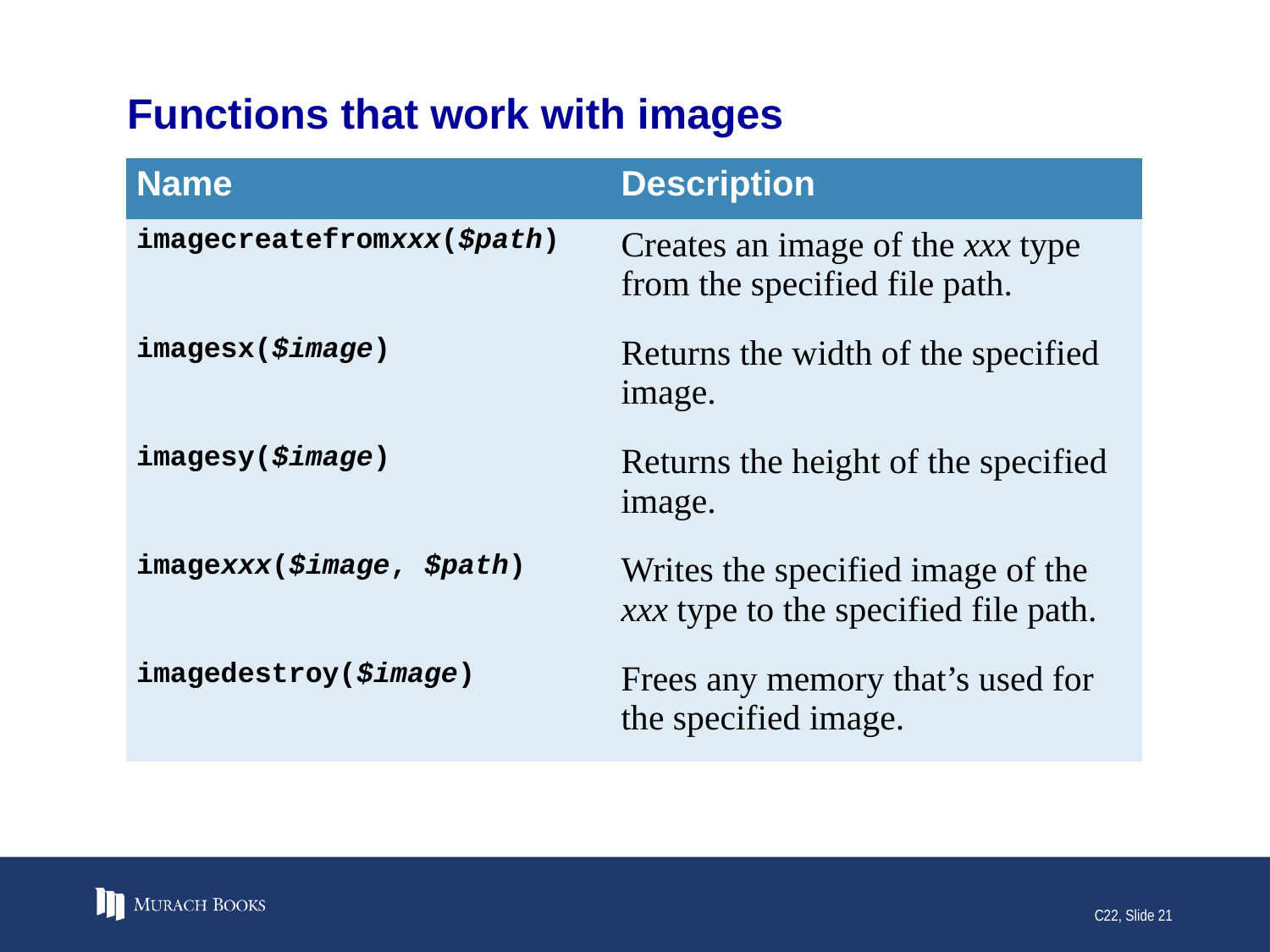

# Functions that work with images
| Name | Description |
| --- | --- |
| imagecreatefromxxx($path) | Creates an image of the xxx type from the specified file path. |
| imagesx($image) | Returns the width of the specified image. |
| imagesy($image) | Returns the height of the specified image. |
| imagexxx($image, $path) | Writes the specified image of the xxx type to the specified file path. |
| imagedestroy($image) | Frees any memory that’s used for the specified image. |

C22, Slide 21